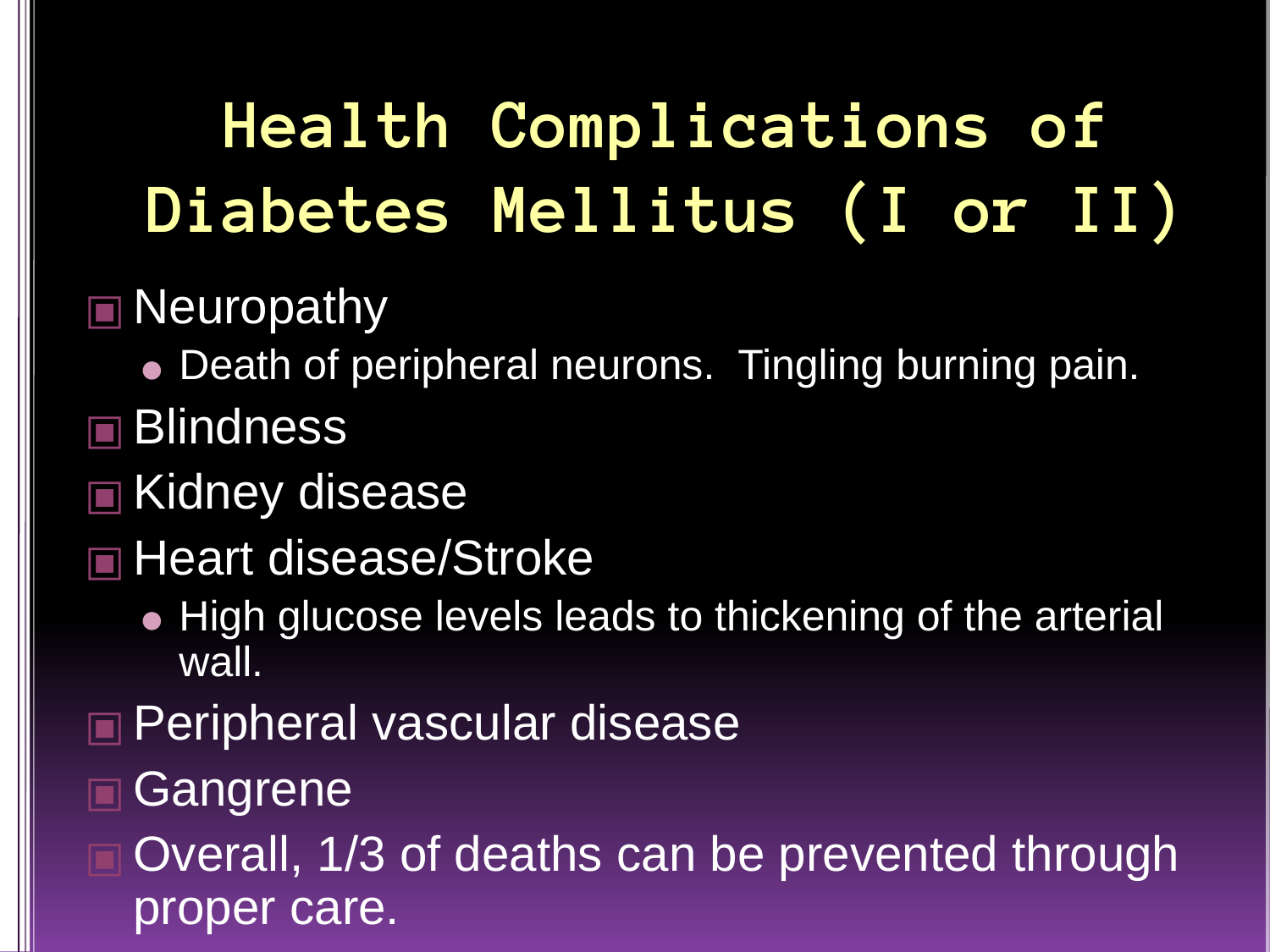

Health Complications of Diabetes Mellitus (I or II)
Neuropathy
Death of peripheral neurons.  Tingling burning pain.
Blindness
Kidney disease
Heart disease/Stroke
High glucose levels leads to thickening of the arterial wall.
Peripheral vascular disease
Gangrene
Overall, 1/3 of deaths can be prevented through proper care.